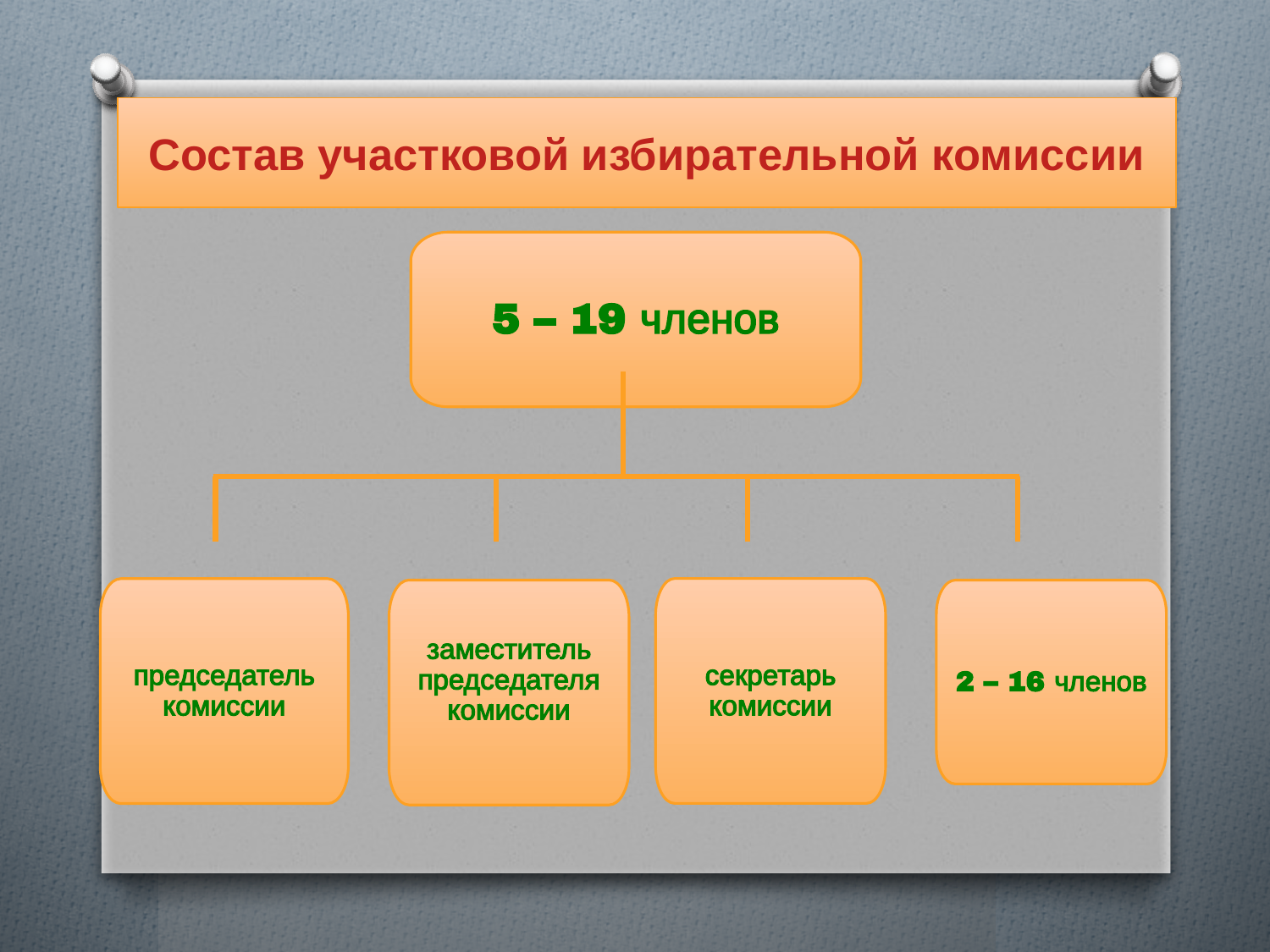

# Состав участковой избирательной комиссии
5 – 19 членов
секретарь комиссии
председатель комиссии
заместитель председателя комиссии
2 – 16 членов